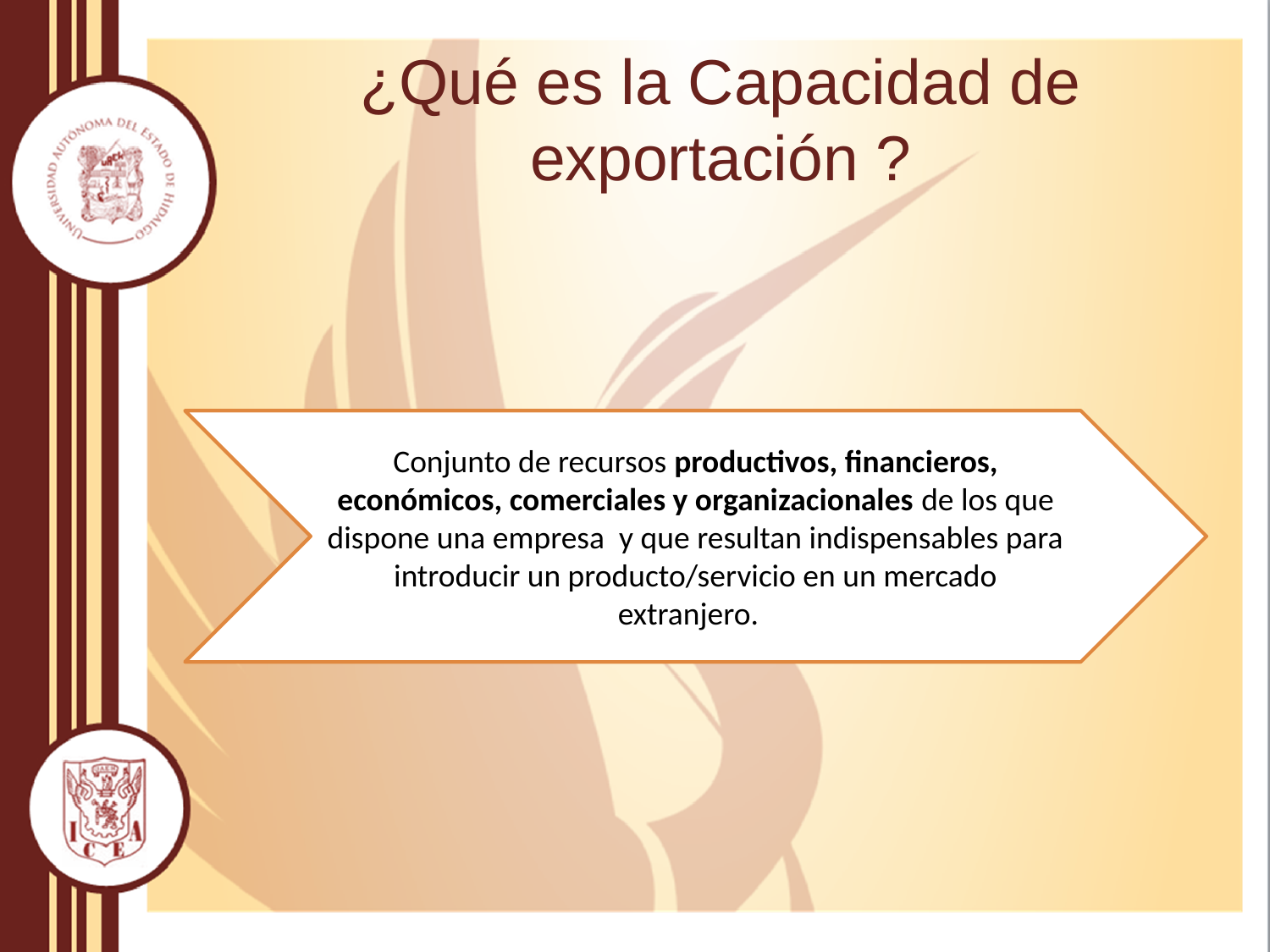

# ¿Qué es la Capacidad de exportación ?
Conjunto de recursos productivos, financieros, económicos, comerciales y organizacionales de los que dispone una empresa  y que resultan indispensables para introducir un producto/servicio en un mercado extranjero.